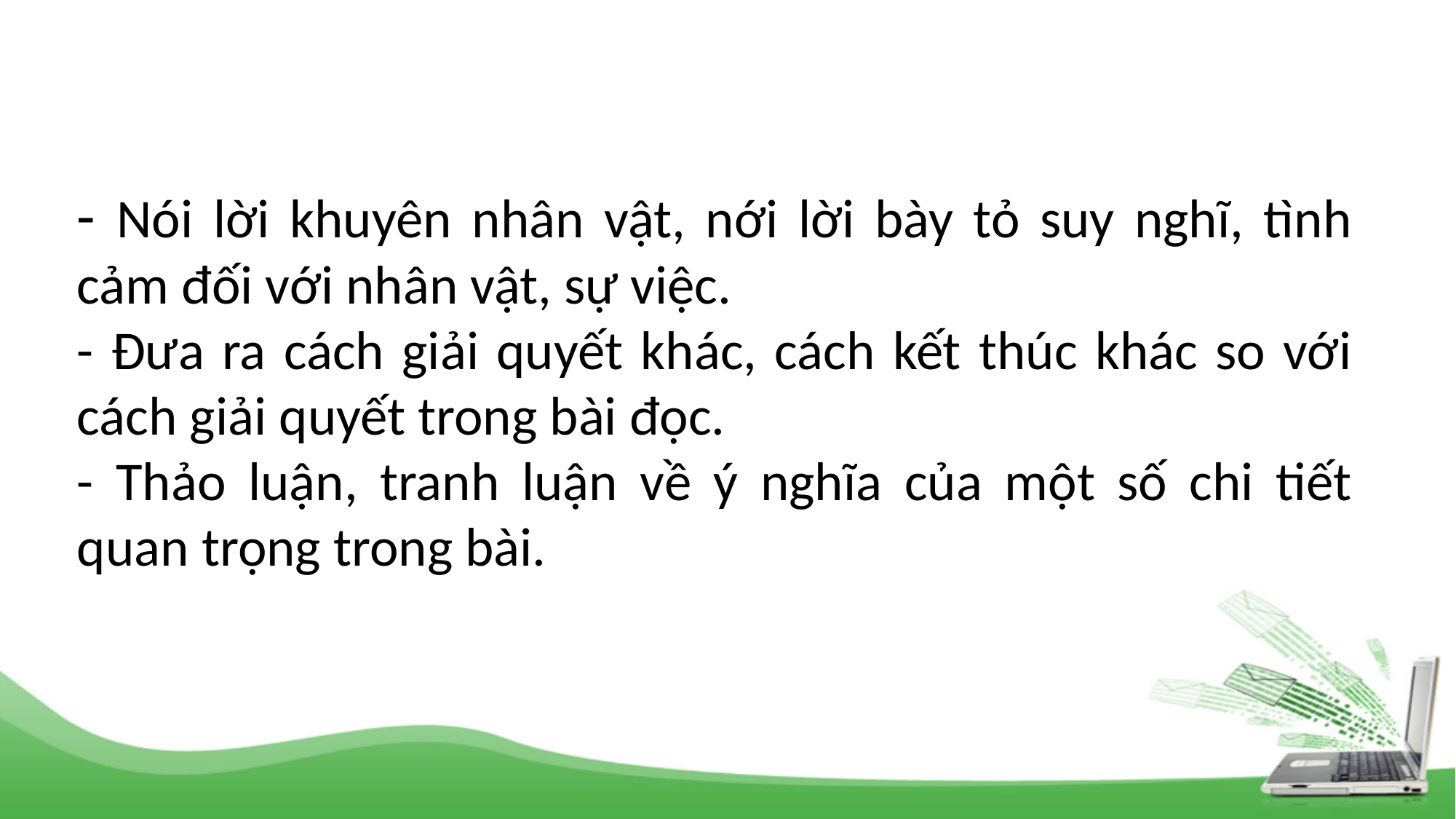

- Nói lời khuyên nhân vật, nới lời bày tỏ suy nghĩ, tình cảm đối với nhân vật, sự việc.
- Đưa ra cách giải quyết khác, cách kết thúc khác so với cách giải quyết trong bài đọc.
- Thảo luận, tranh luận về ý nghĩa của một số chi tiết quan trọng trong bài.